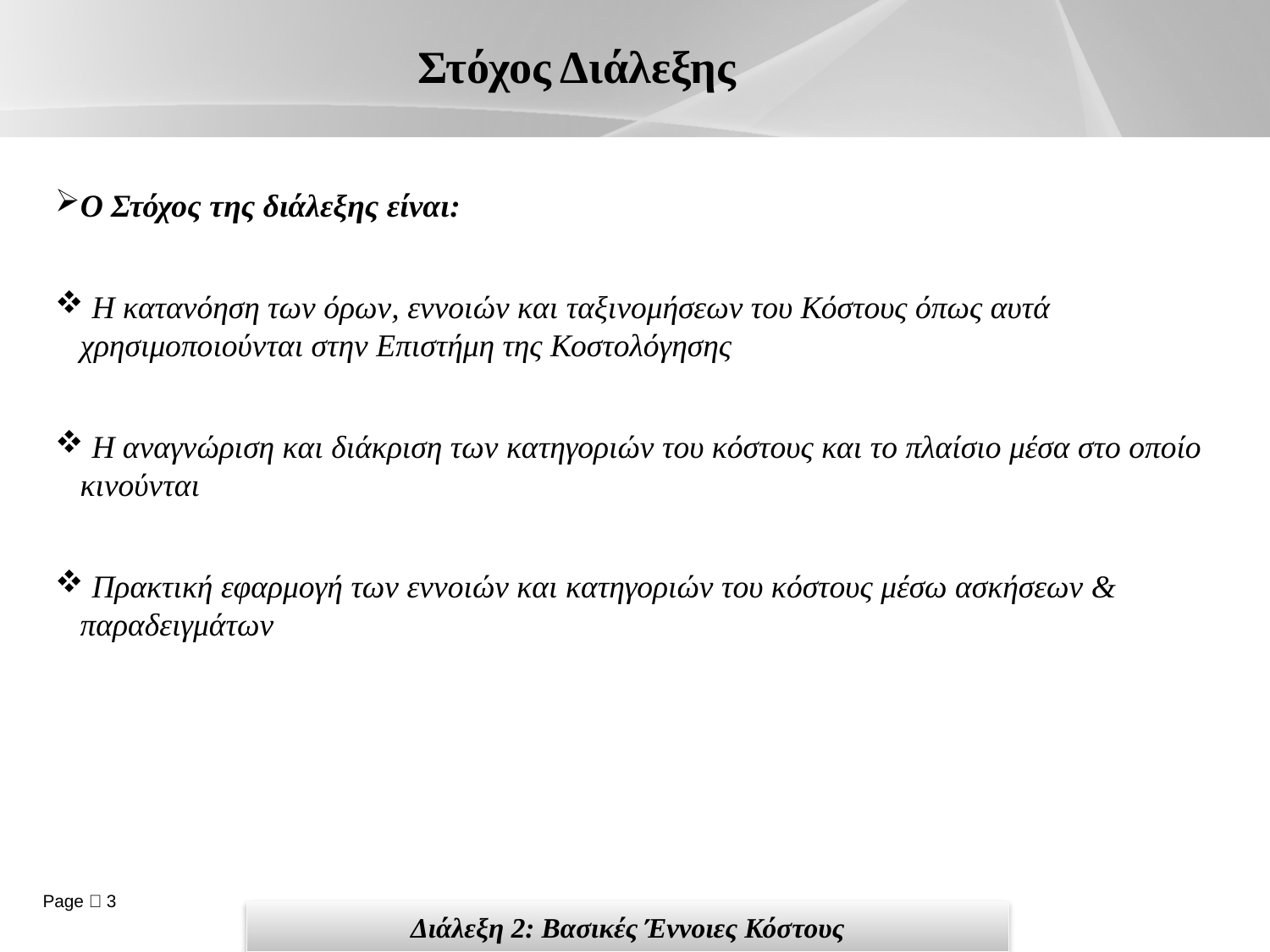

# Στόχος Διάλεξης
Ο Στόχος της διάλεξης είναι:

 H κατανόηση των όρων, εννοιών και ταξινομήσεων του Κόστους όπως αυτά χρησιμοποιούνται στην Επιστήμη της Κοστολόγησης

 Η αναγνώριση και διάκριση των κατηγοριών του κόστους και το πλαίσιο μέσα στο οποίο κινούνται

 Πρακτική εφαρμογή των εννοιών και κατηγοριών του κόστους μέσω ασκήσεων & παραδειγμάτων

Διάλεξη 2: Βασικές Έννοιες Κόστους